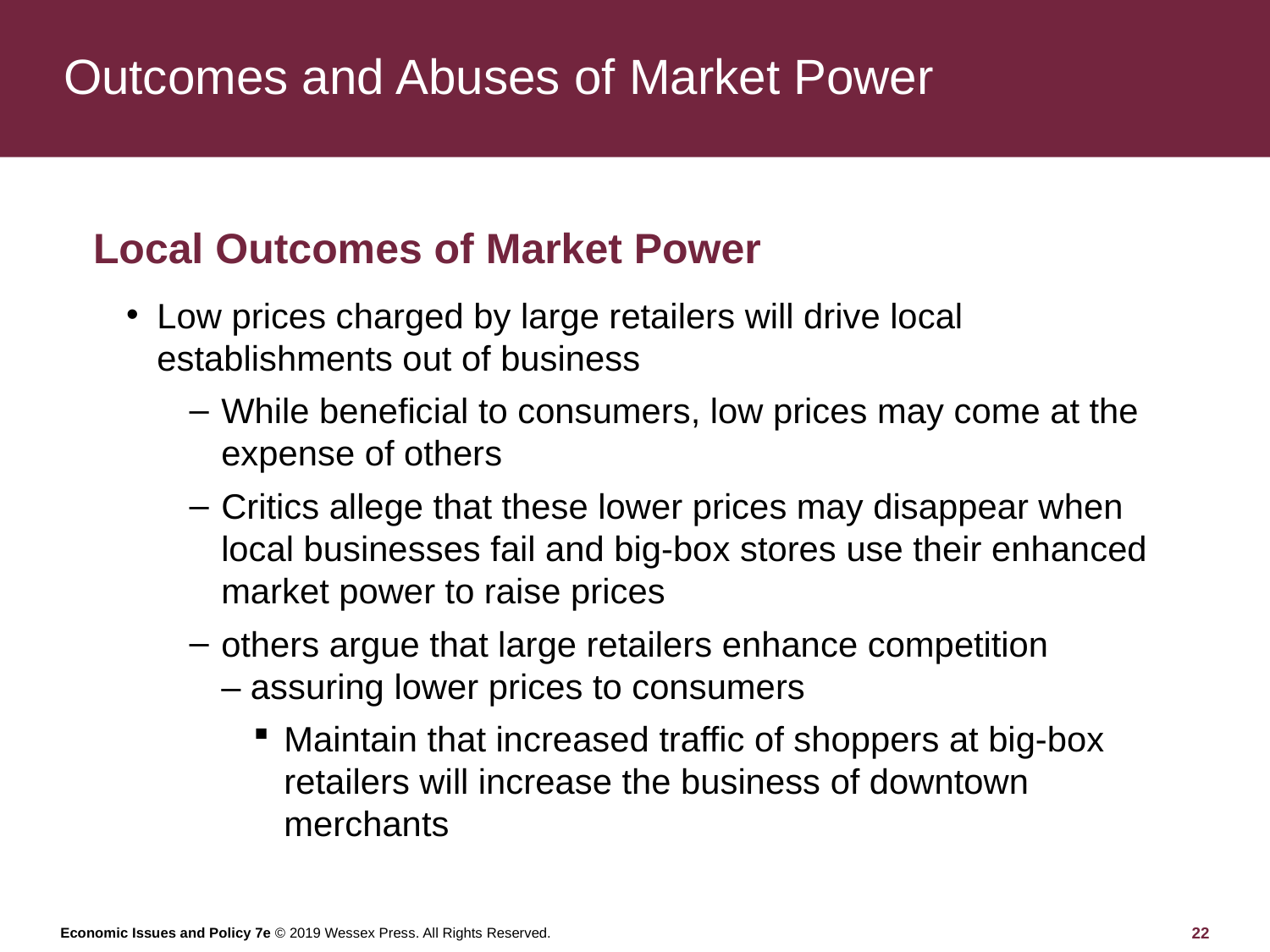

# Outcomes and Abuses of Market Power
Local Outcomes of Market Power
Low prices charged by large retailers will drive local establishments out of business
While beneficial to consumers, low prices may come at the expense of others
Critics allege that these lower prices may disappear when local businesses fail and big-box stores use their enhanced market power to raise prices
others argue that large retailers enhance competition – assuring lower prices to consumers
Maintain that increased traffic of shoppers at big-box retailers will increase the business of downtown merchants